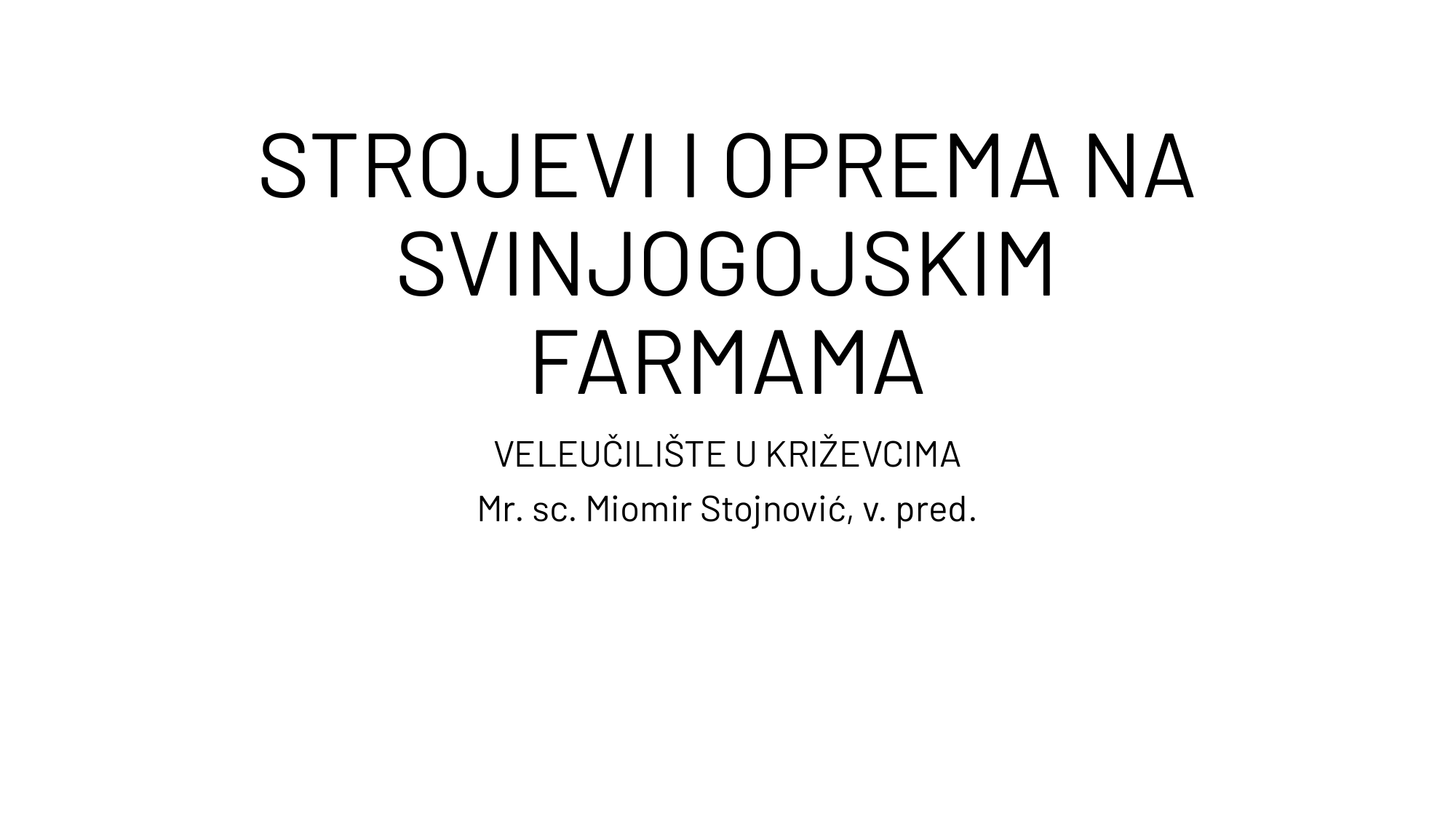

# STROJEVI I OPREMA NA SVINJOGOJSKIM FARMAMA
VELEUČILIŠTE U KRIŽEVCIMA
Mr. sc. Miomir Stojnović, v. pred.